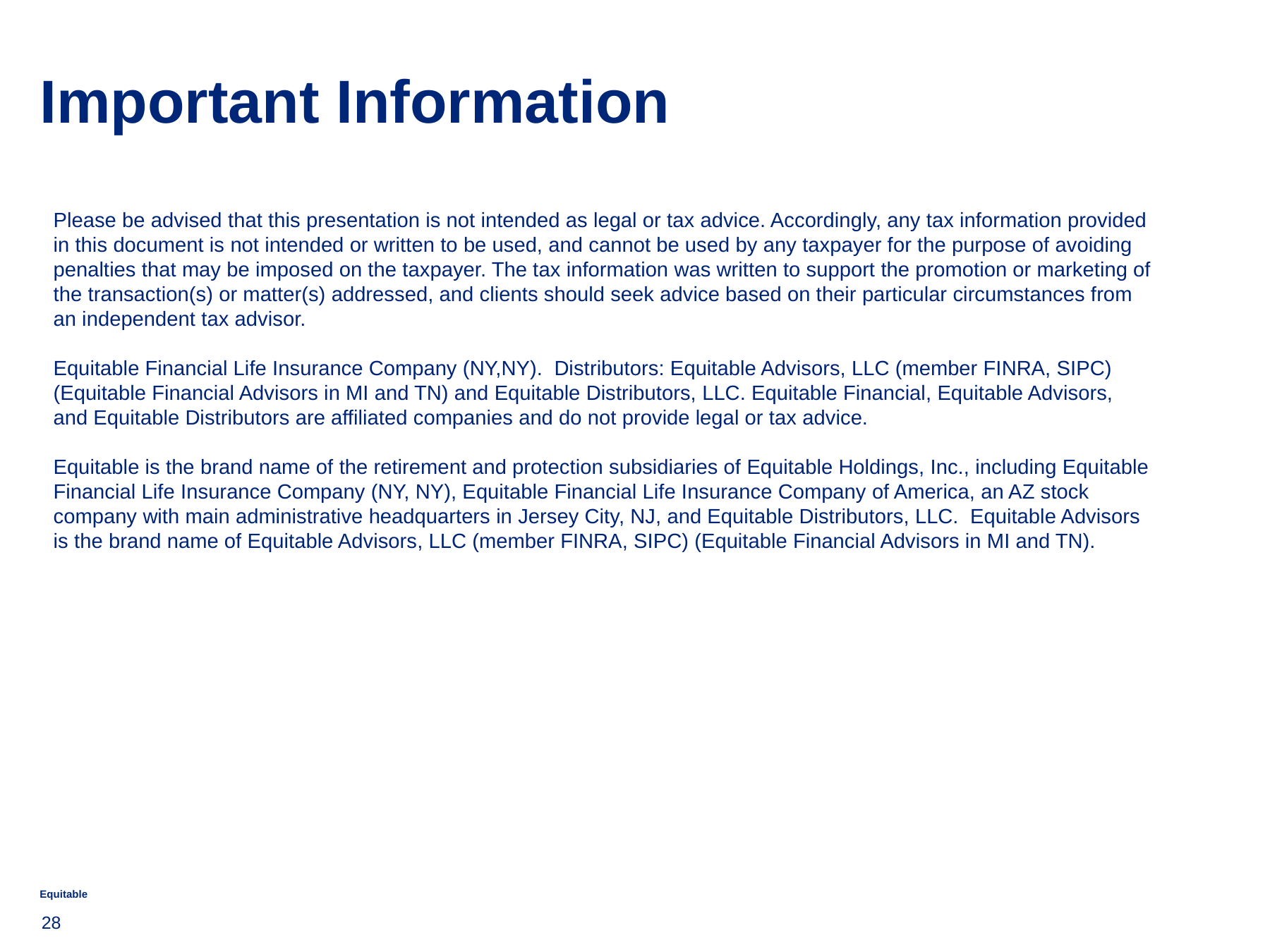

Important Information

Please be advised that this presentation is not intended as legal or tax advice. Accordingly, any tax information provided in this document is not intended or written to be used, and cannot be used by any taxpayer for the purpose of avoiding penalties that may be imposed on the taxpayer. The tax information was written to support the promotion or marketing of the transaction(s) or matter(s) addressed, and clients should seek advice based on their particular circumstances from an independent tax advisor.

Equitable Financial Life Insurance Company (NY,NY).  Distributors: Equitable Advisors, LLC (member FINRA, SIPC) (Equitable Financial Advisors in MI and TN) and Equitable Distributors, LLC. Equitable Financial, Equitable Advisors, and Equitable Distributors are affiliated companies and do not provide legal or tax advice.

Equitable is the brand name of the retirement and protection subsidiaries of Equitable Holdings, Inc., including Equitable Financial Life Insurance Company (NY, NY), Equitable Financial Life Insurance Company of America, an AZ stock company with main administrative headquarters in Jersey City, NJ, and Equitable Distributors, LLC.  Equitable Advisors is the brand name of Equitable Advisors, LLC (member FINRA, SIPC) (Equitable Financial Advisors in MI and TN).

28